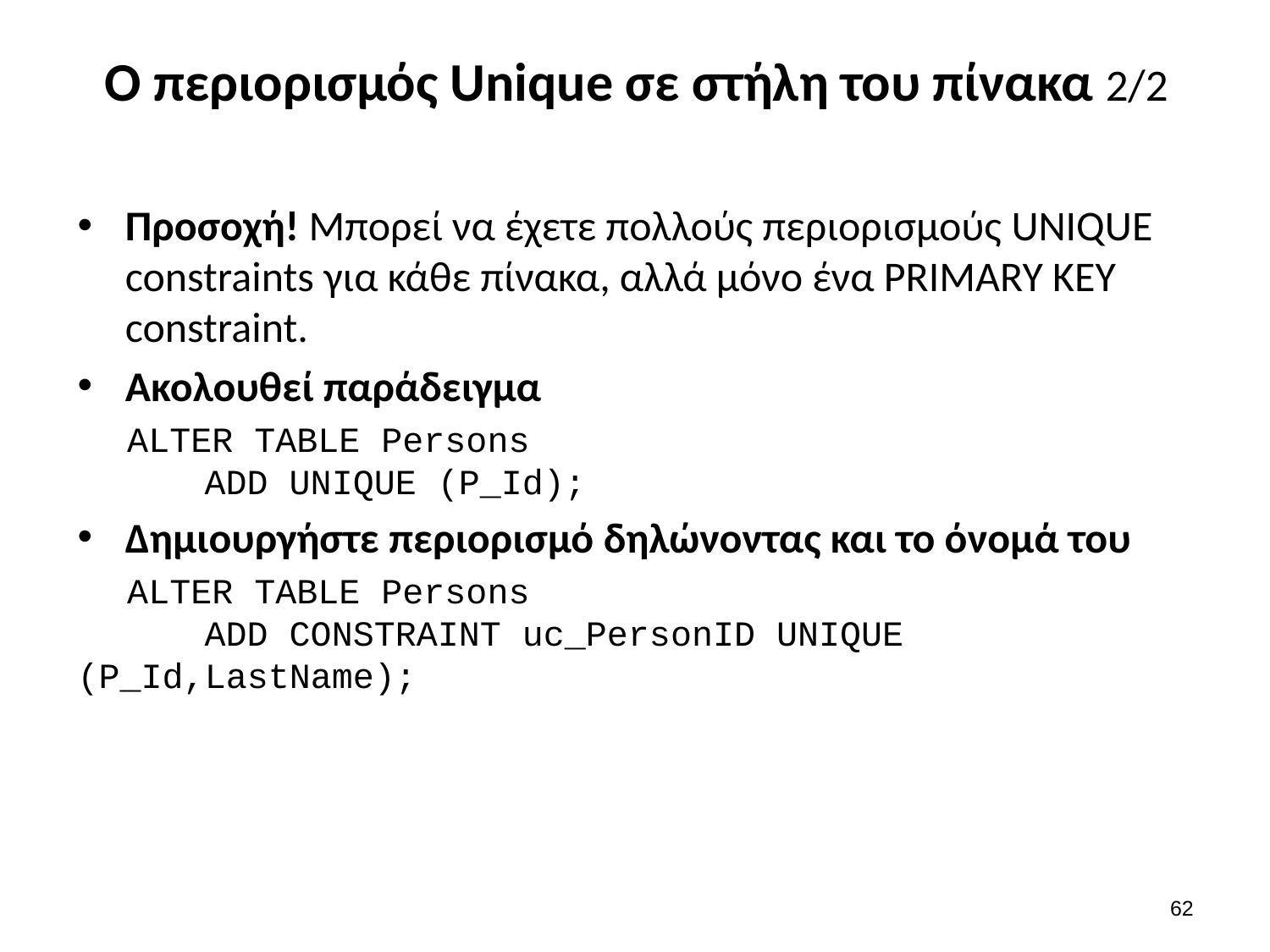

# Ο περιορισμός Unique σε στήλη του πίνακα 2/2
Προσοχή! Μπορεί να έχετε πολλούς περιορισμούς UNIQUE constraints για κάθε πίνακα, αλλά μόνο ένα PRIMARY KEY constraint.
Ακολουθεί παράδειγμα
ALTER TABLE Persons
      ADD UNIQUE (P_Id);
Δημιουργήστε περιορισμό δηλώνοντας και το όνομά του
ALTER TABLE Persons
      ADD CONSTRAINT uc_PersonID UNIQUE (P_Id,LastName);

62